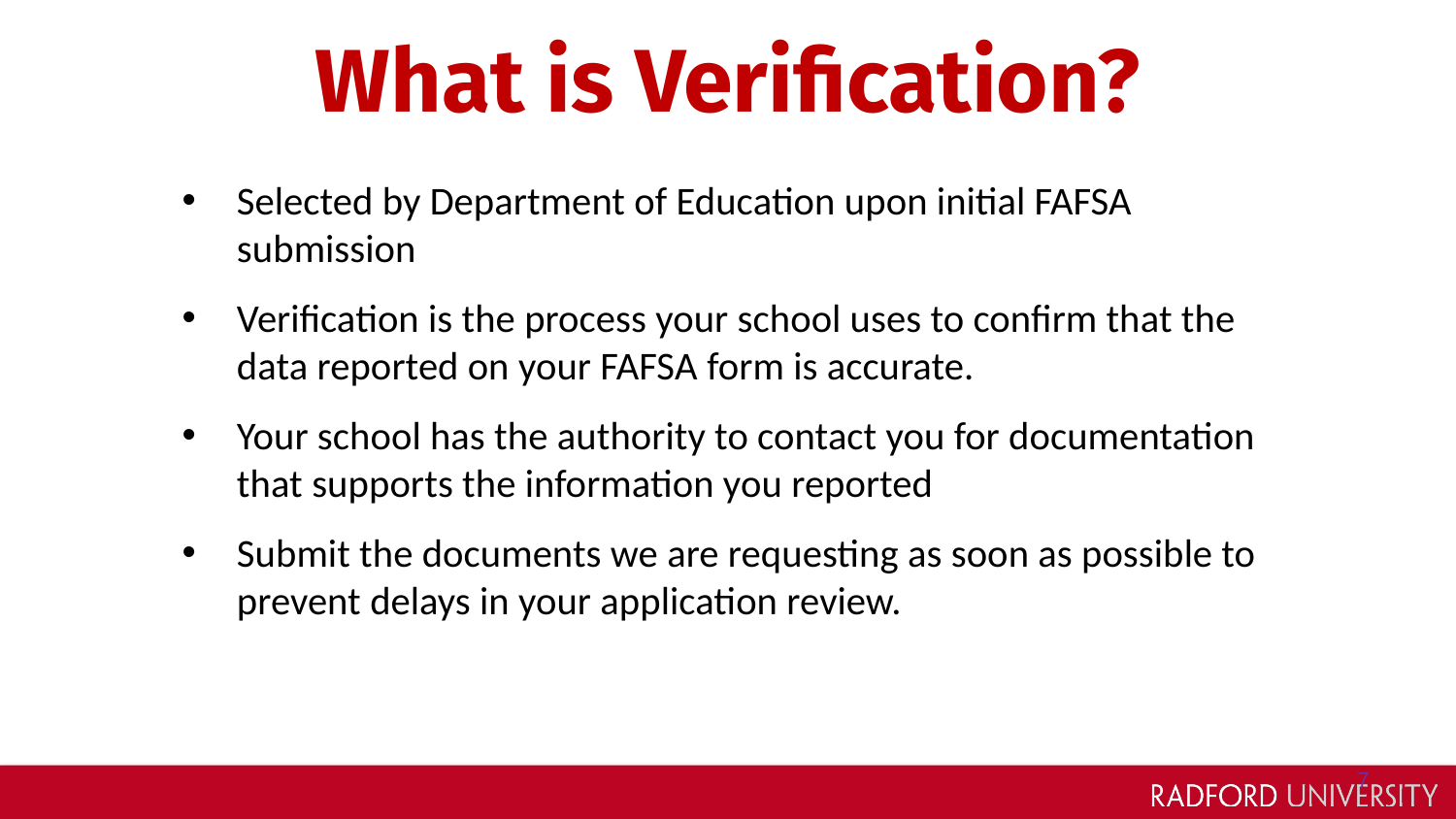

# What is Verification?
Selected by Department of Education upon initial FAFSA submission
Verification is the process your school uses to confirm that the data reported on your FAFSA form is accurate.
Your school has the authority to contact you for documentation that supports the information you reported
Submit the documents we are requesting as soon as possible to prevent delays in your application review.
7